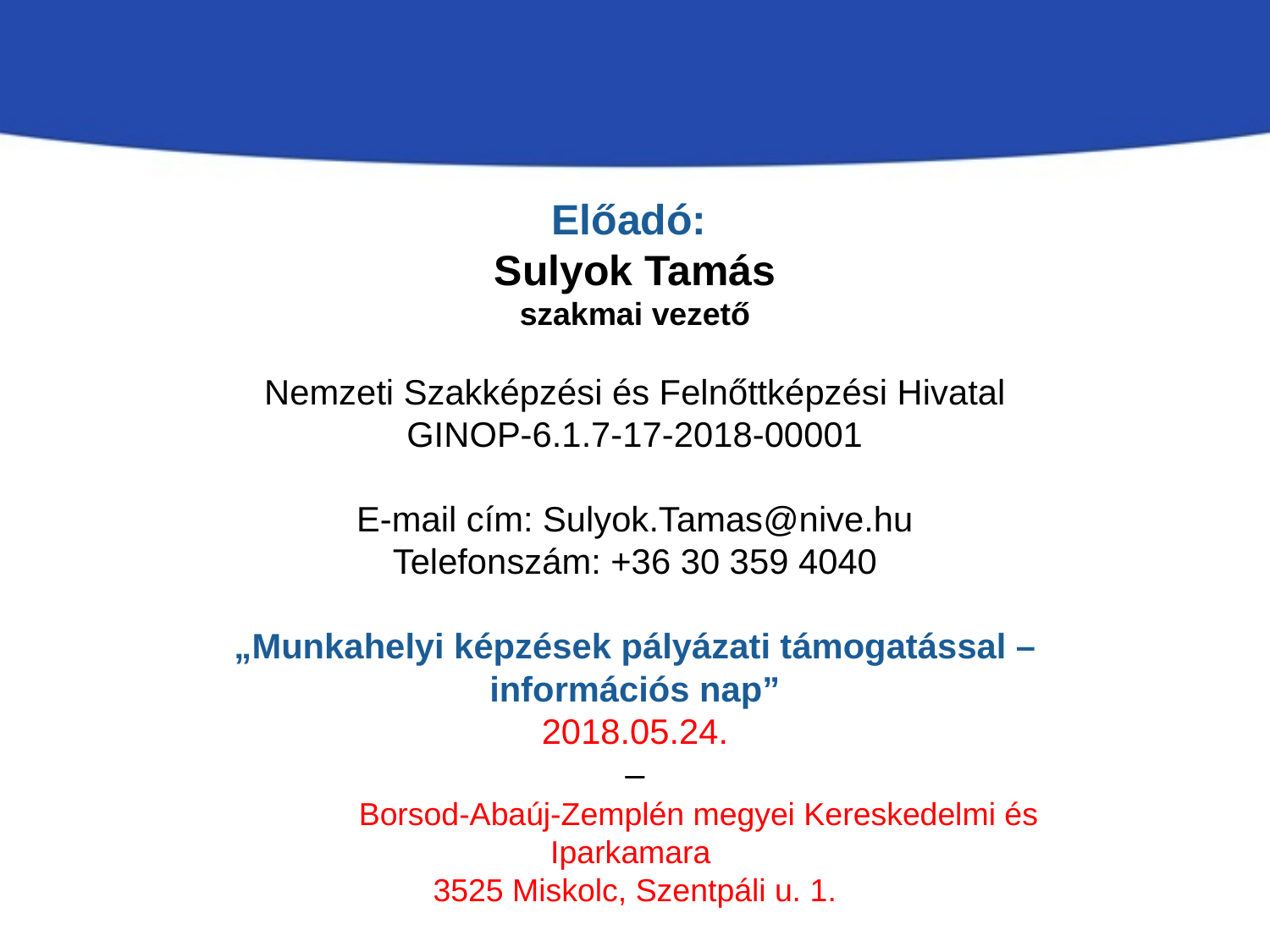

Előadó:
Sulyok Tamás
szakmai vezető

Nemzeti Szakképzési és Felnőttképzési Hivatal
GINOP-6.1.7-17-2018-00001

E-mail cím: Sulyok.Tamas@nive.hu
Telefonszám: +36 30 359 4040

„Munkahelyi képzések pályázati támogatással – információs nap”
2018.05.24.
–
	Borsod-Abaúj-Zemplén megyei Kereskedelmi és Iparkamara
3525 Miskolc, Szentpáli u. 1.